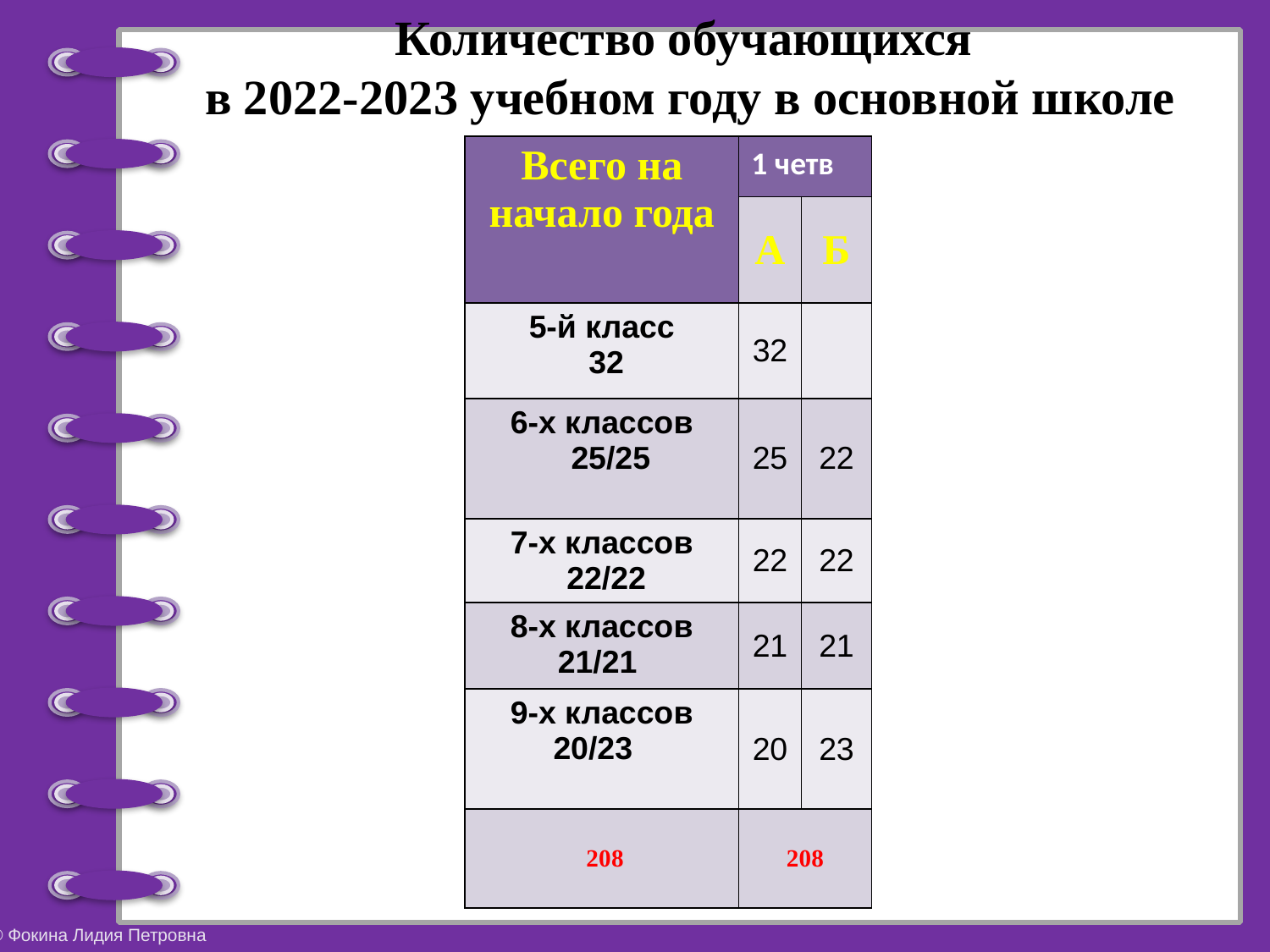

# Количество обучающихся в 2022-2023 учебном году в основной школе
| Всего на начало года | 1 четв |  |
| --- | --- | --- |
|  | А | Б |
| 5-й класс 32 | 32 |  |
| 6-х классов 25/25 | 25 | 22 |
| 7-х классов 22/22 | 22 | 22 |
| 8-х классов 21/21 | 21 | 21 |
| 9-х классов 20/23 | 20 | 23 |
| 208 | 208 |  |